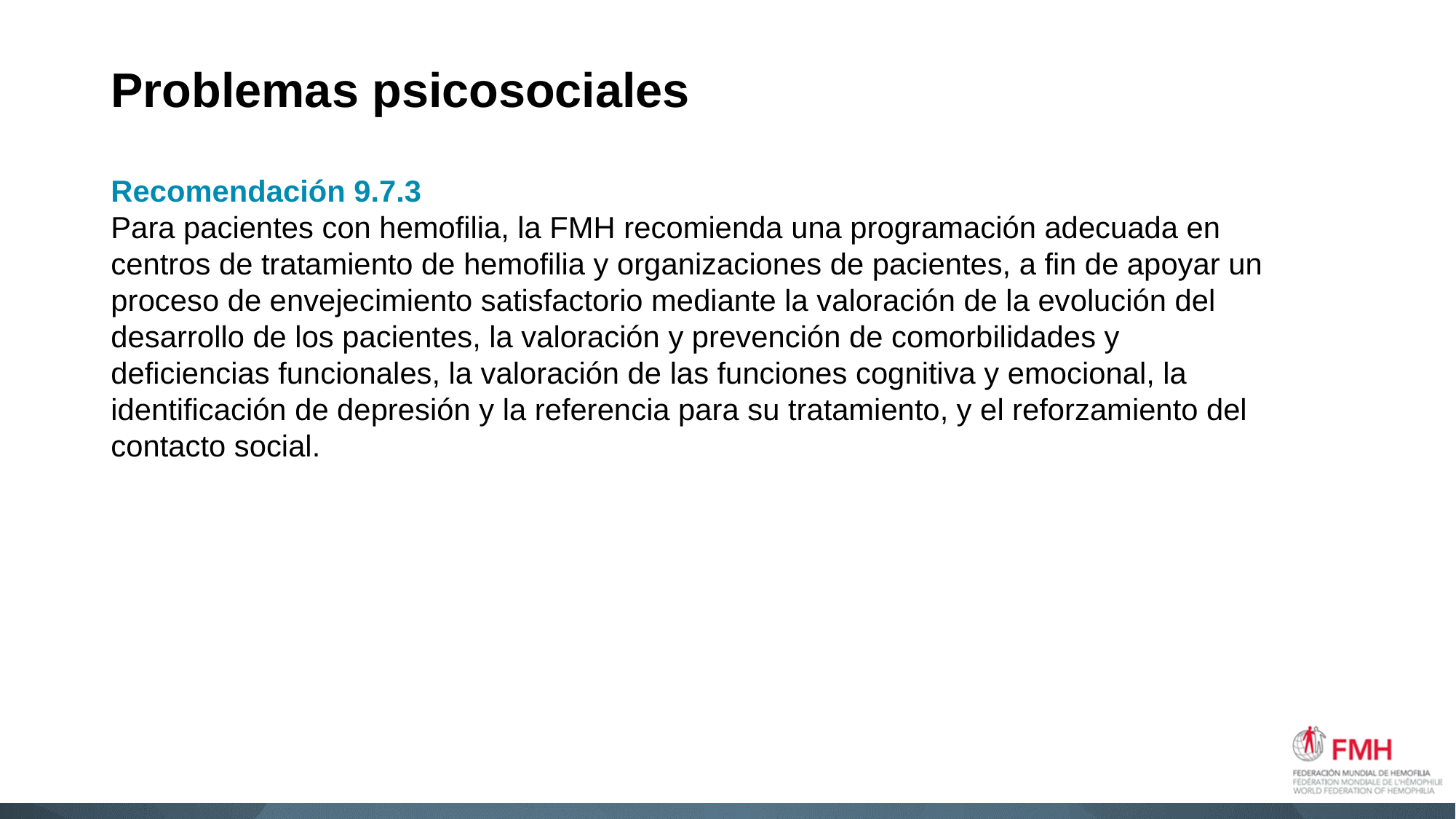

# Problemas psicosociales
Recomendación 9.7.3
Para pacientes con hemofilia, la FMH recomienda una programación adecuada en centros de tratamiento de hemofilia y organizaciones de pacientes, a fin de apoyar un proceso de envejecimiento satisfactorio mediante la valoración de la evolución del desarrollo de los pacientes, la valoración y prevención de comorbilidades y deficiencias funcionales, la valoración de las funciones cognitiva y emocional, la identificación de depresión y la referencia para su tratamiento, y el reforzamiento del contacto social.